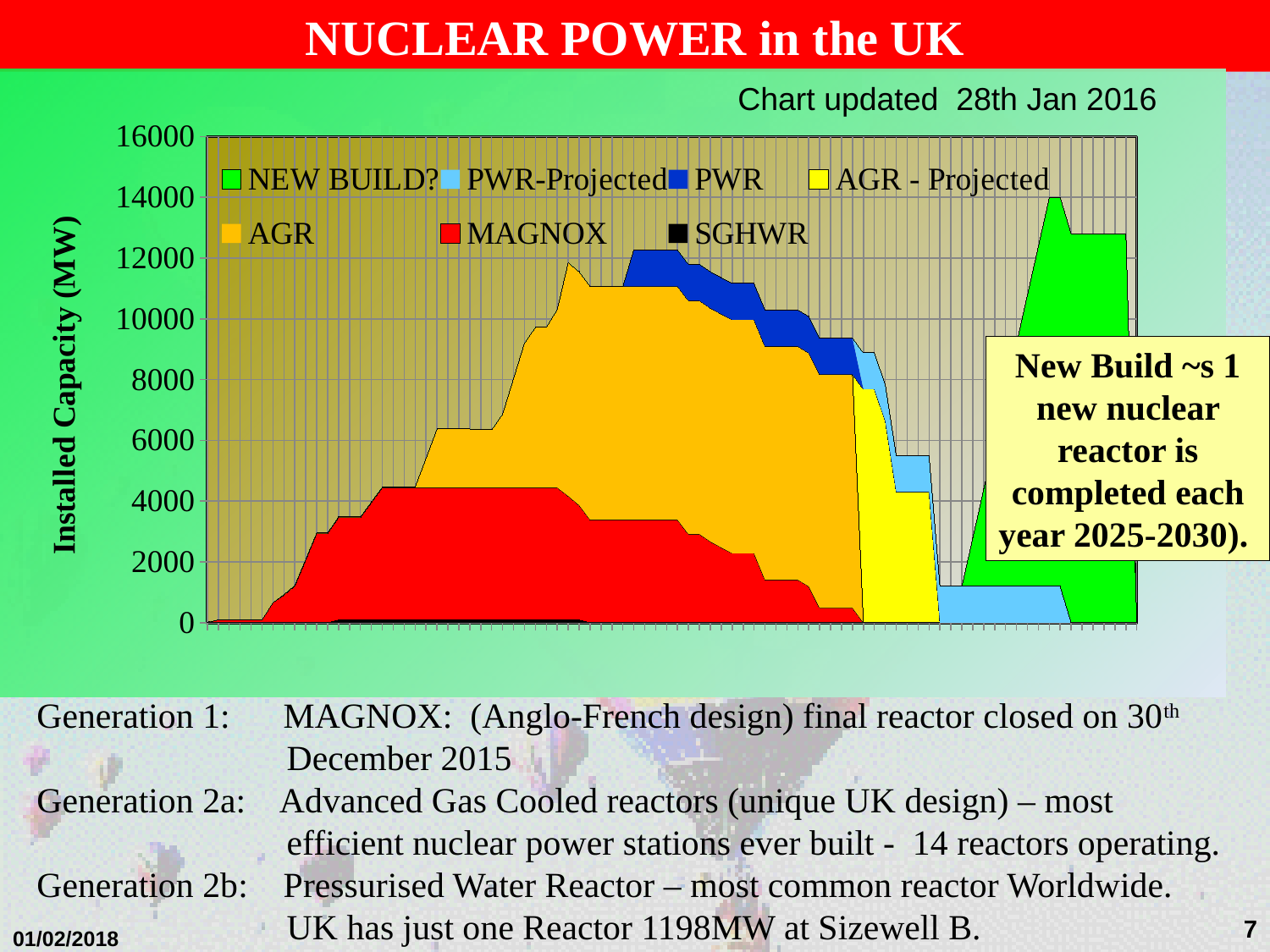

NUCLEAR POWER in the UK
#

[unsupported chart]

Chart updated  28th Jan 2016

New Build ~s 1 new nuclear reactor is completed each year 2025-2030).
Generation 1:      MAGNOX:  (Anglo-French design) final reactor closed on 30th December 2015
Generation 2a:    Advanced Gas Cooled reactors (unique UK design) – most efficient nuclear power stations ever built -  14 reactors operating.
Generation 2b:    Pressurised Water Reactor – most common reactor Worldwide.   UK has just one Reactor 1198MW at Sizewell B.
7
01/02/2018